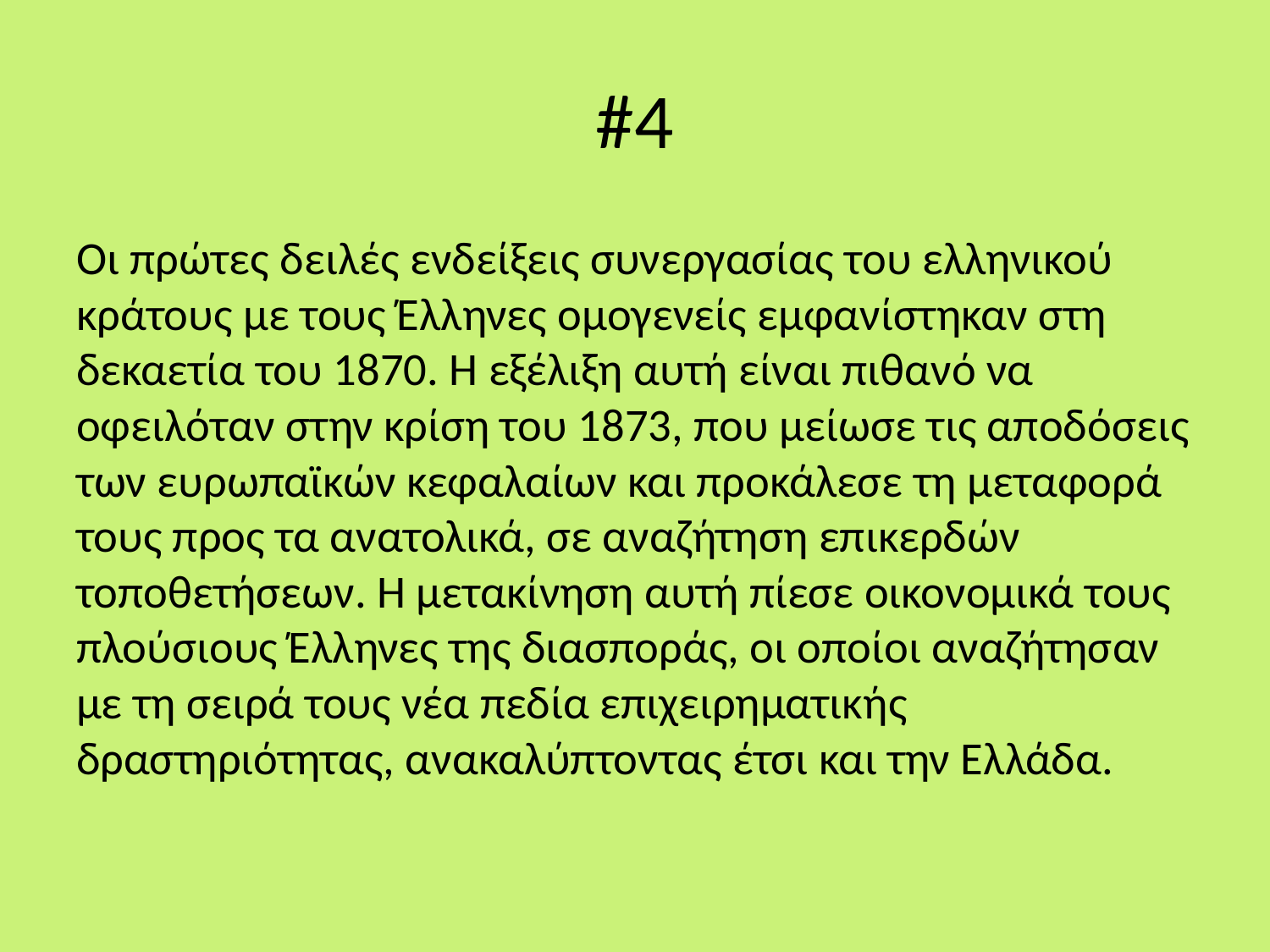

# #4
Οι πρώτες δειλές ενδείξεις συνεργασίας του ελληνικού κράτους με τους Έλληνες ομογενείς εμφανίστηκαν στη δεκαετία του 1870. Η εξέλιξη αυτή είναι πιθανό να οφειλόταν στην κρίση του 1873, που μείωσε τις αποδόσεις των ευρωπαϊκών κεφαλαίων και προκάλεσε τη μεταφορά τους προς τα ανατολικά, σε αναζήτηση επικερδών τοποθετήσεων. Η μετακίνηση αυτή πίεσε οικονομικά τους πλούσιους Έλληνες της διασποράς, οι οποίοι αναζήτησαν με τη σειρά τους νέα πεδία επιχειρηματικής δραστηριότητας, ανακαλύπτοντας έτσι και την Ελλάδα.